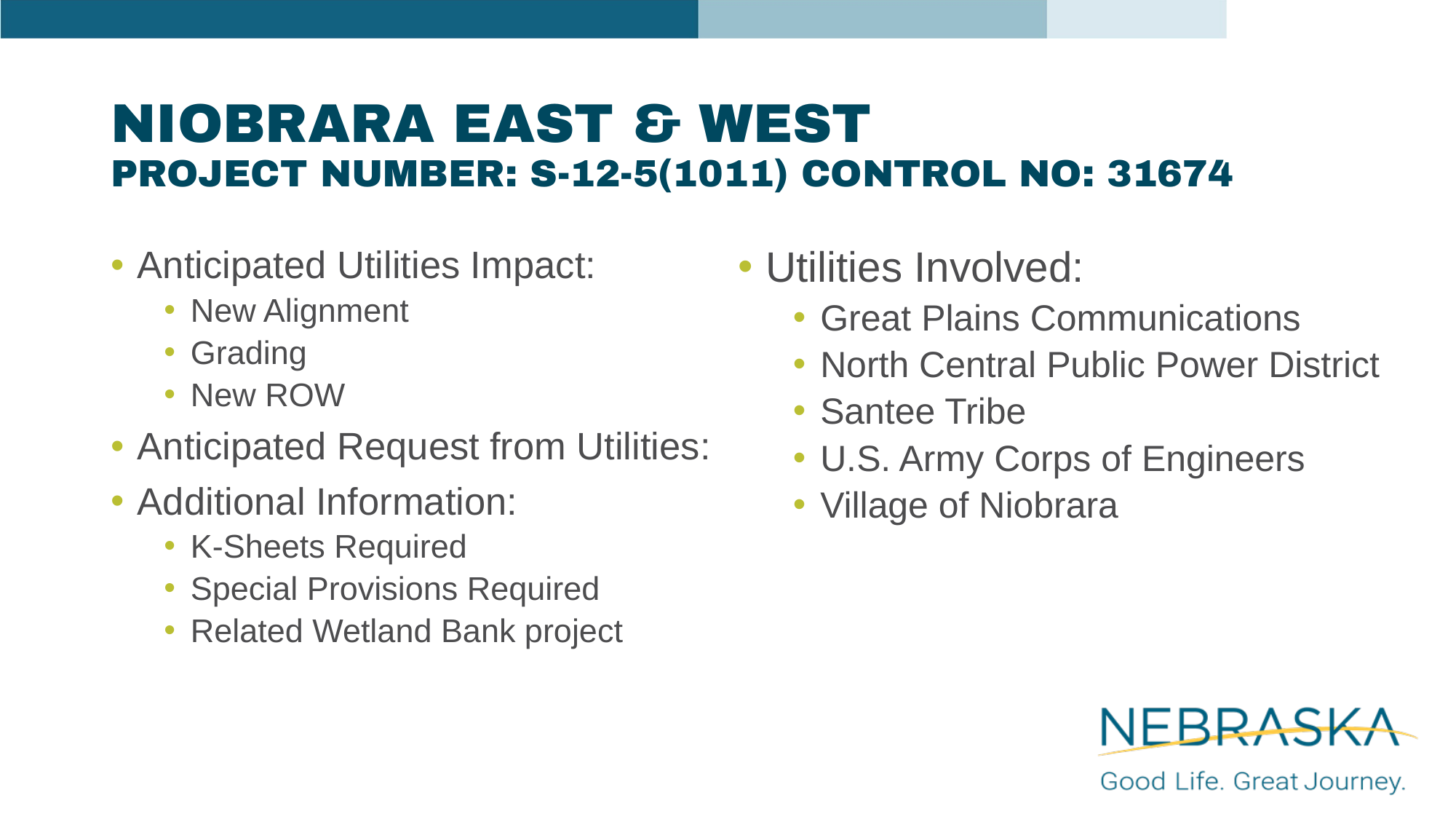

# Niobrara East & West Project Number: S-12-5(1011) Control No: 31674
Anticipated Utilities Impact:
New Alignment
Grading
New ROW
Anticipated Request from Utilities:
Additional Information:
K-Sheets Required
Special Provisions Required
Related Wetland Bank project
Utilities Involved:
Great Plains Communications
North Central Public Power District
Santee Tribe
U.S. Army Corps of Engineers
Village of Niobrara